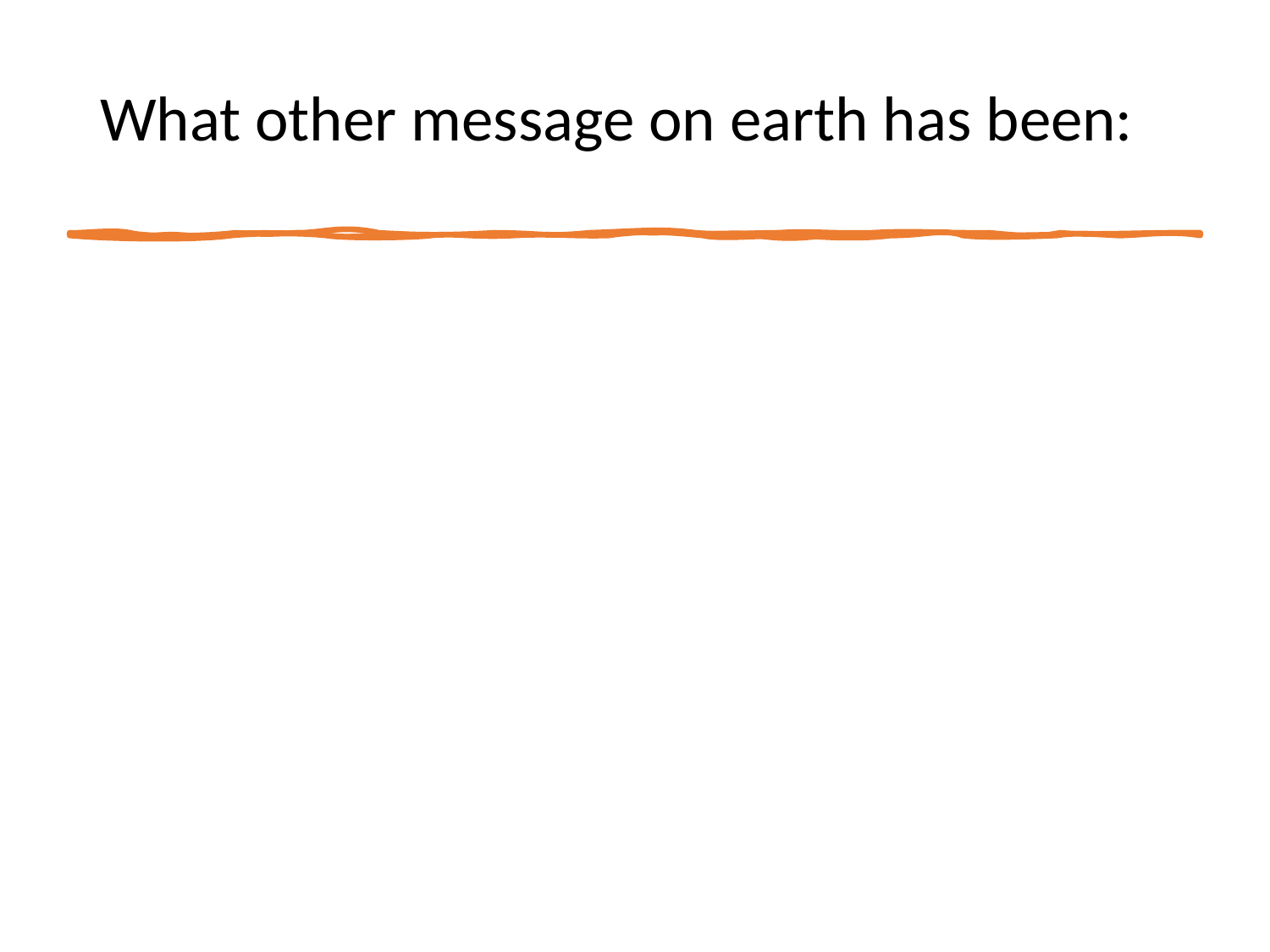

What other message on earth has been: